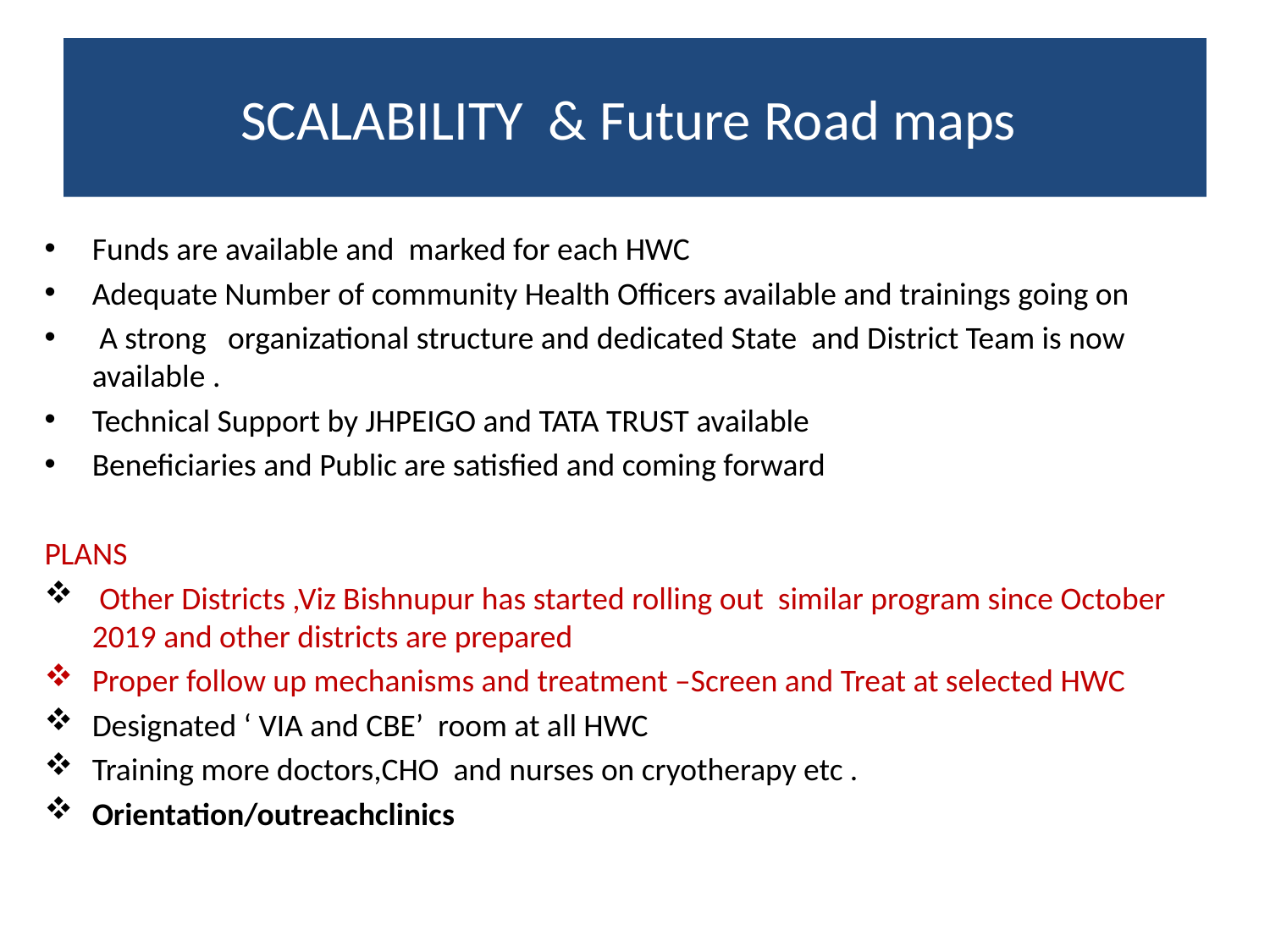

# SCALABILITY  & Future Road maps
Funds are available and  marked for each HWC
Adequate Number of community Health Officers available and trainings going on
 A strong   organizational structure and dedicated State  and District Team is now available .
Technical Support by JHPEIGO and TATA TRUST available
Beneficiaries and Public are satisfied and coming forward

PLANS
 Other Districts ,Viz Bishnupur has started rolling out  similar program since October 2019 and other districts are prepared
Proper follow up mechanisms and treatment –Screen and Treat at selected HWC
Designated ‘ VIA and CBE’  room at all HWC
Training more doctors,CHO  and nurses on cryotherapy etc .
Orientation/outreachclinics